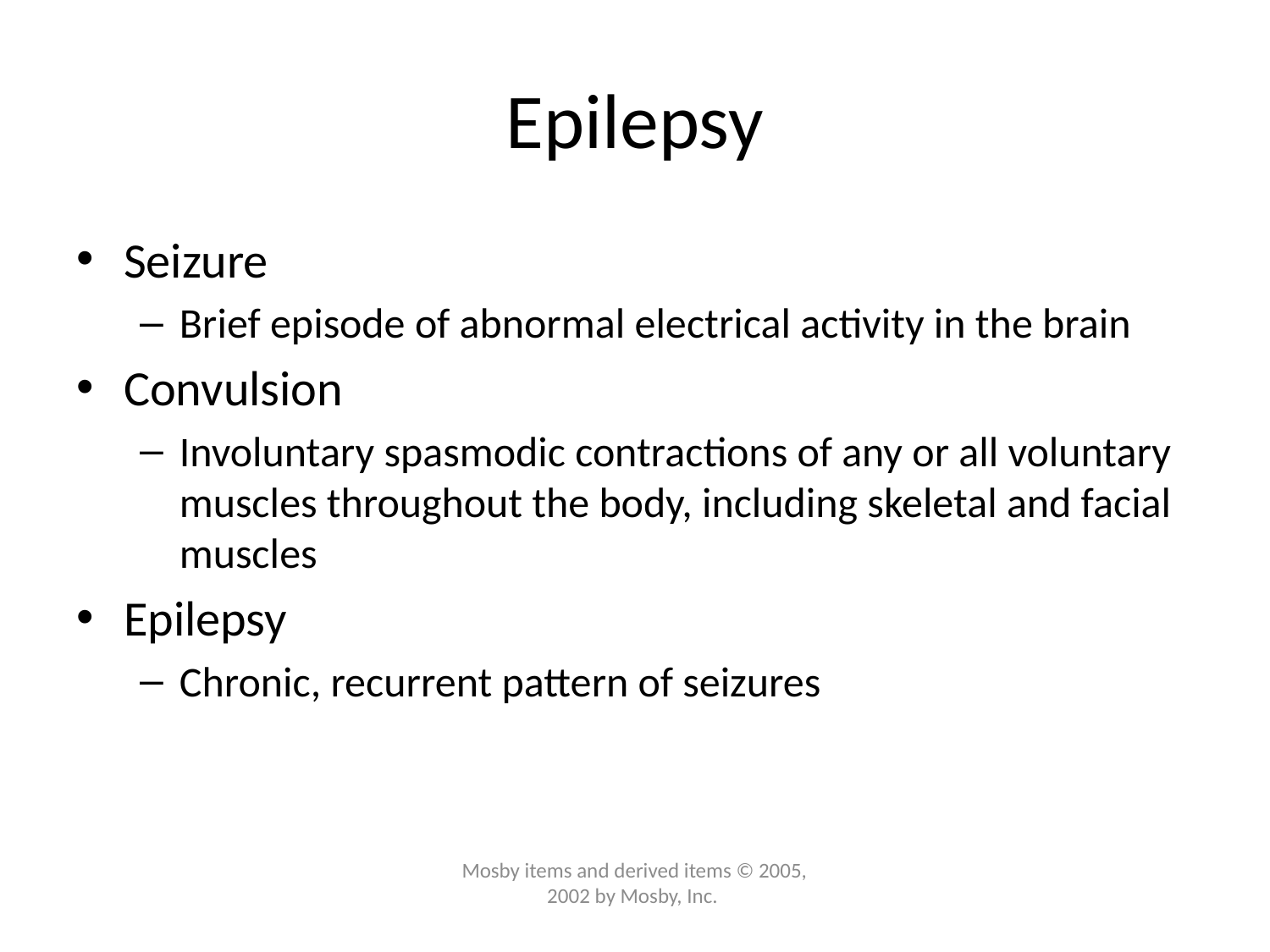

# Epilepsy
Seizure
Brief episode of abnormal electrical activity in the brain
Convulsion
Involuntary spasmodic contractions of any or all voluntary muscles throughout the body, including skeletal and facial muscles
Epilepsy
Chronic, recurrent pattern of seizures
Mosby items and derived items © 2005, 2002 by Mosby, Inc.